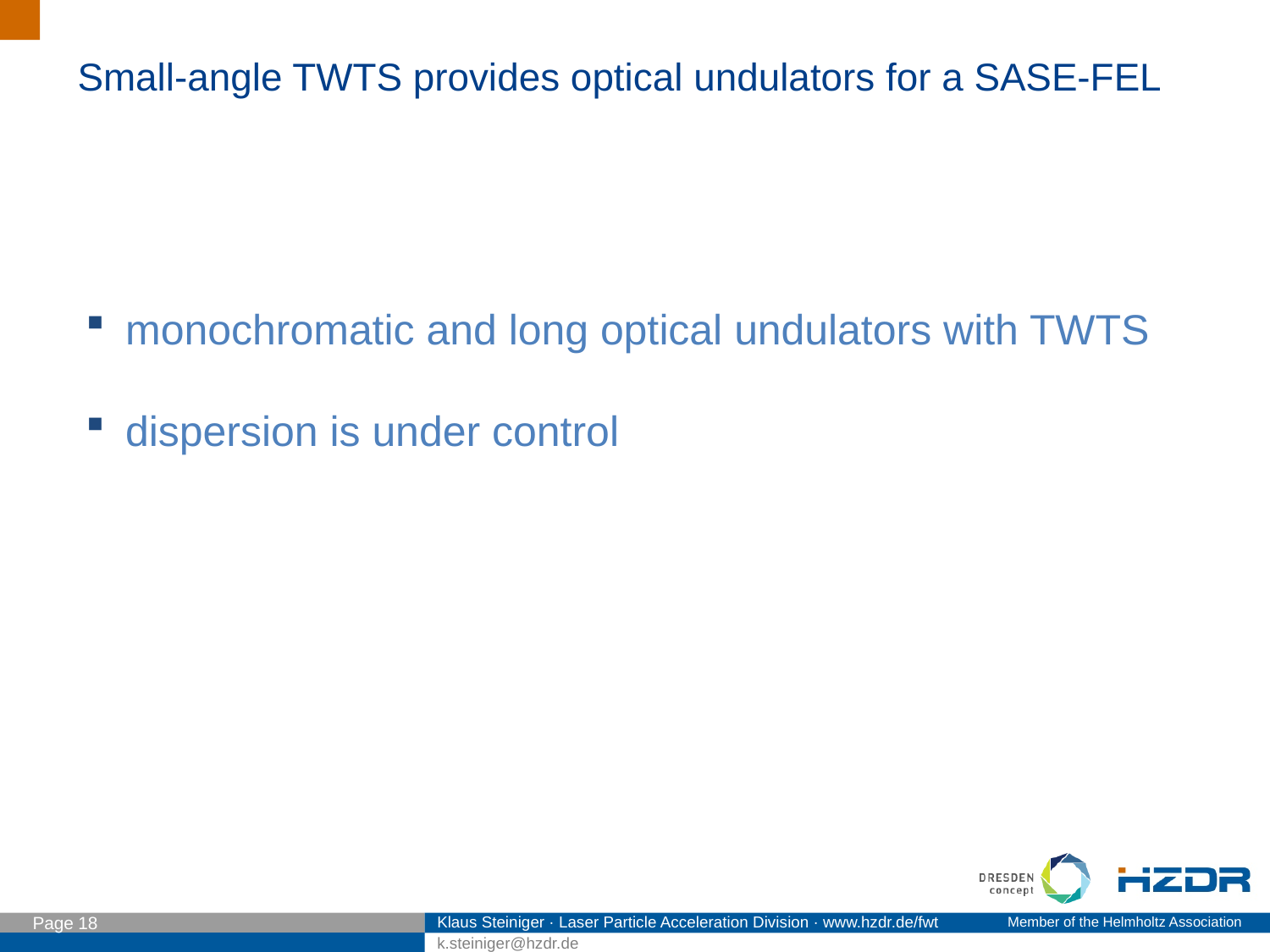

Small-angle TWTS provides optical undulators for a SASE-FEL
monochromatic and long optical undulators with TWTS

dispersion is under control